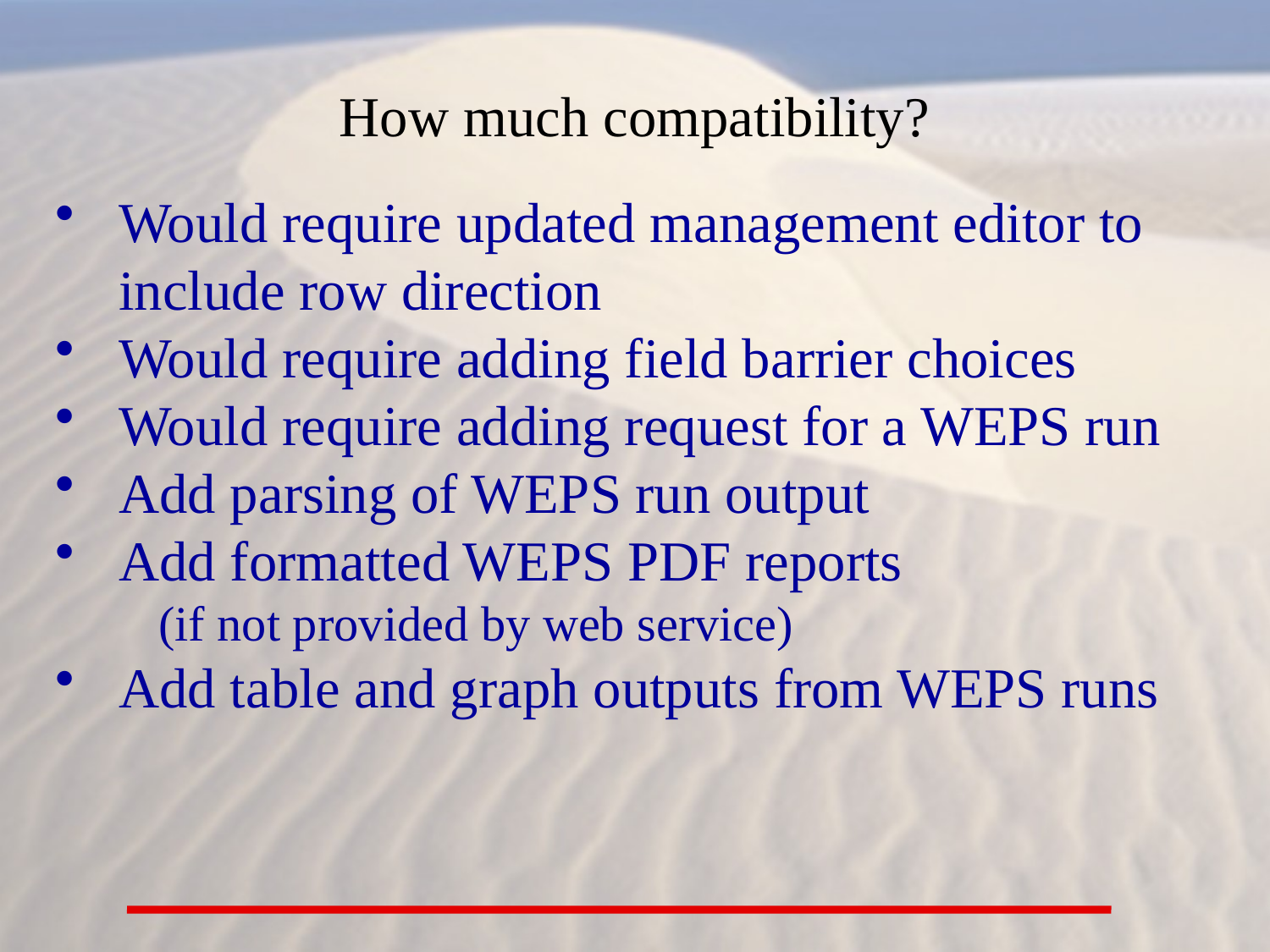

How much compatibility?
Would require updated management editor to include row direction
Would require adding field barrier choices
Would require adding request for a WEPS run
Add parsing of WEPS run output
Add formatted WEPS PDF reports
(if not provided by web service)
Add table and graph outputs from WEPS runs